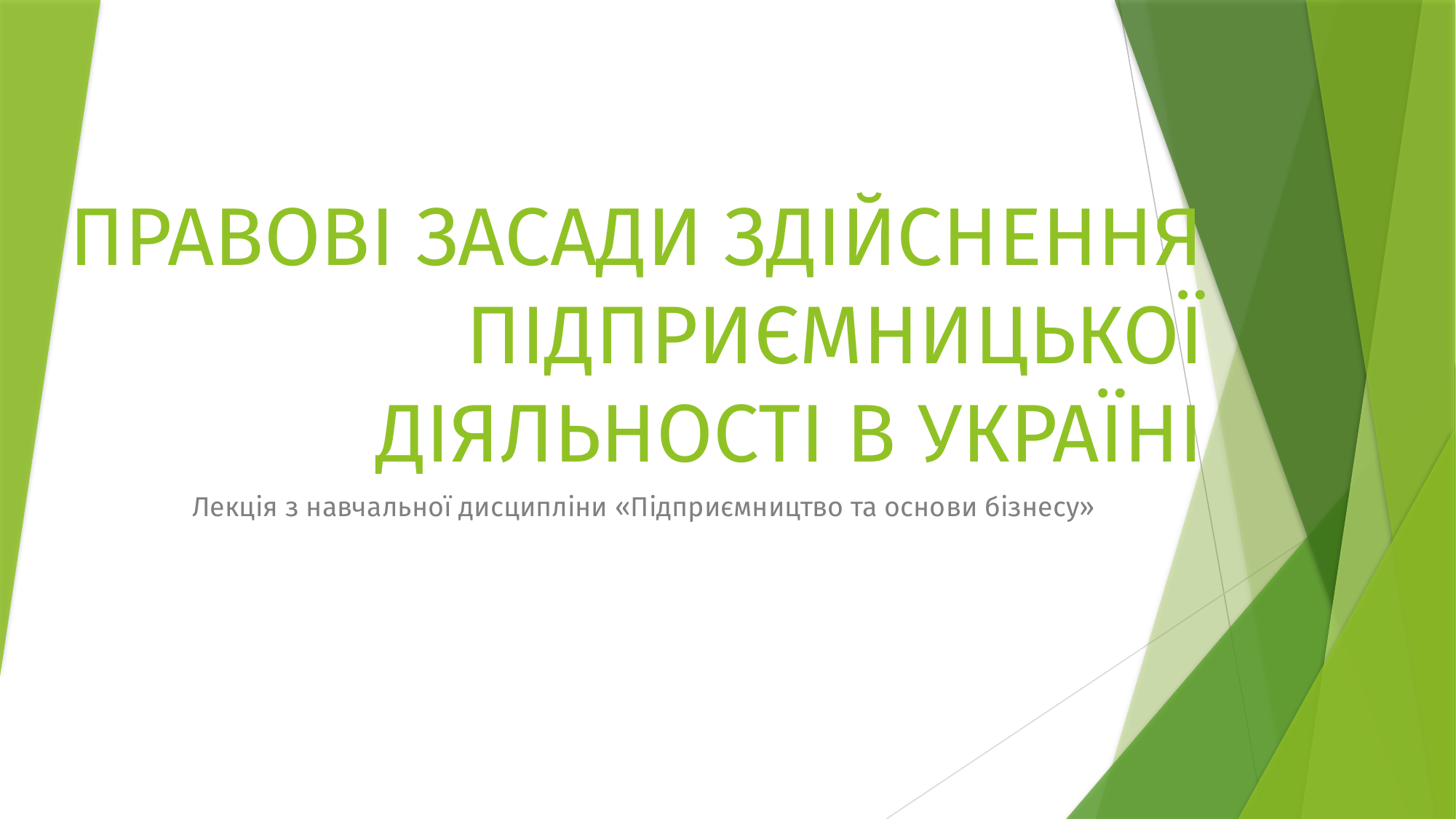

# ПРАВОВІ ЗАСАДИ ЗДІЙСНЕННЯ ПІДПРИЄМНИЦЬКОЇ ДІЯЛЬНОСТІ В УКРАЇНІ
Лекція з навчальної дисципліни «Підприємництво та основи бізнесу»